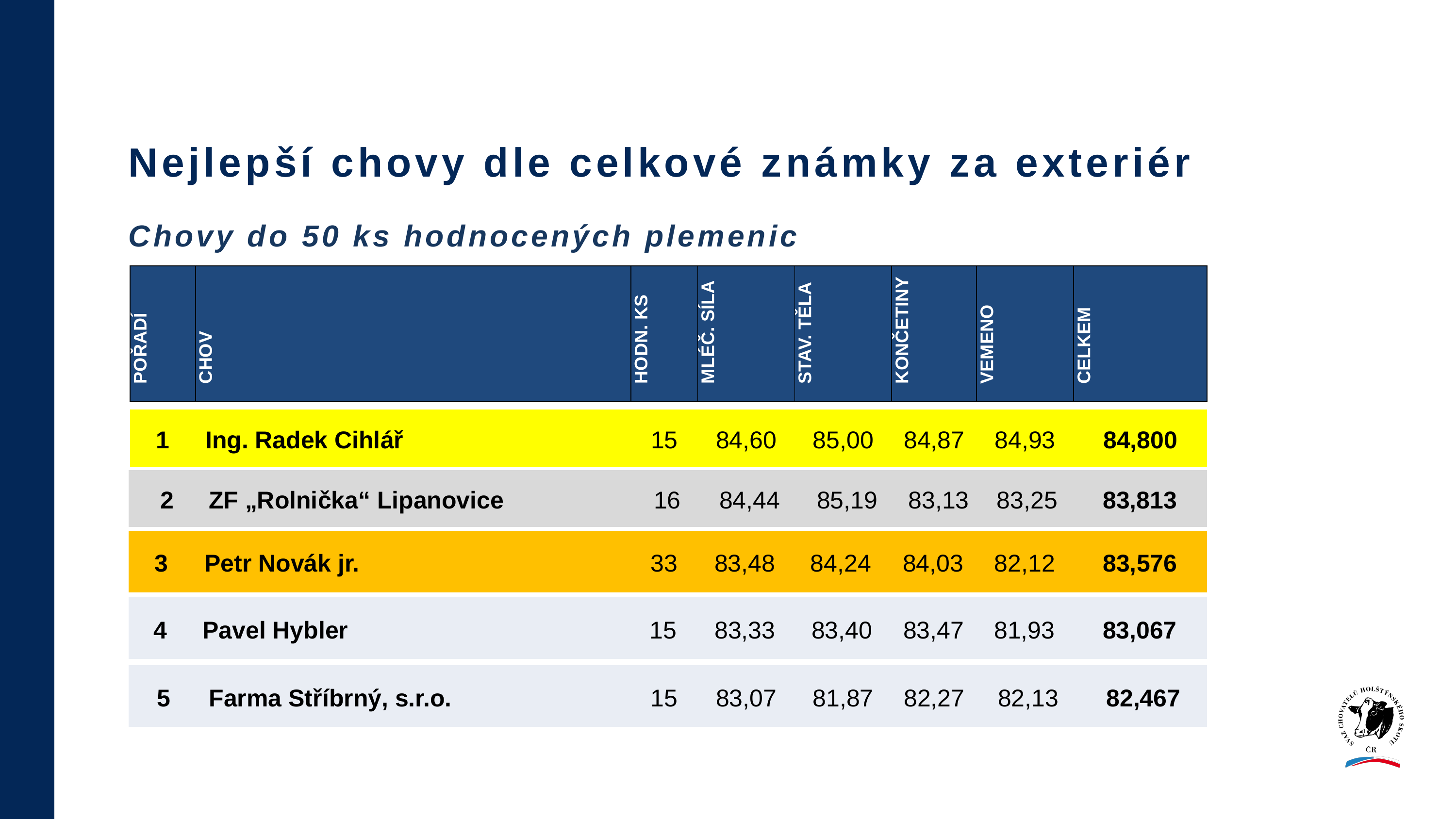

Nejlepší chovy dle celkové známky za exteriér
Chovy do 50 ks hodnocených plemenic
| POŘADÍ | CHOV | HODN. KS | MLÉČ. SÍLA | STAV. TĚLA | KONČETINY | VEMENO | CELKEM |
| --- | --- | --- | --- | --- | --- | --- | --- |
| 1 | Ing. Radek Cihlář | 15 | 84,60 | 85,00 | 84,87 | 84,93 | 84,800 |
| --- | --- | --- | --- | --- | --- | --- | --- |
| 2 | ZF „Rolnička“ Lipanovice | 16 | 84,44 | 85,19 | 83,13 | 83,25 | 83,813 |
| --- | --- | --- | --- | --- | --- | --- | --- |
| 3 | Petr Novák jr. | 33 | 83,48 | 84,24 | 84,03 | 82,12 | 83,576 |
| --- | --- | --- | --- | --- | --- | --- | --- |
| 4 | Pavel Hybler | 15 | 83,33 | 83,40 | 83,47 | 81,93 | 83,067 |
| --- | --- | --- | --- | --- | --- | --- | --- |
| 5 | Farma Stříbrný, s.r.o. | 15 | 83,07 | 81,87 | 82,27 | 82,13 | 82,467 |
| --- | --- | --- | --- | --- | --- | --- | --- |